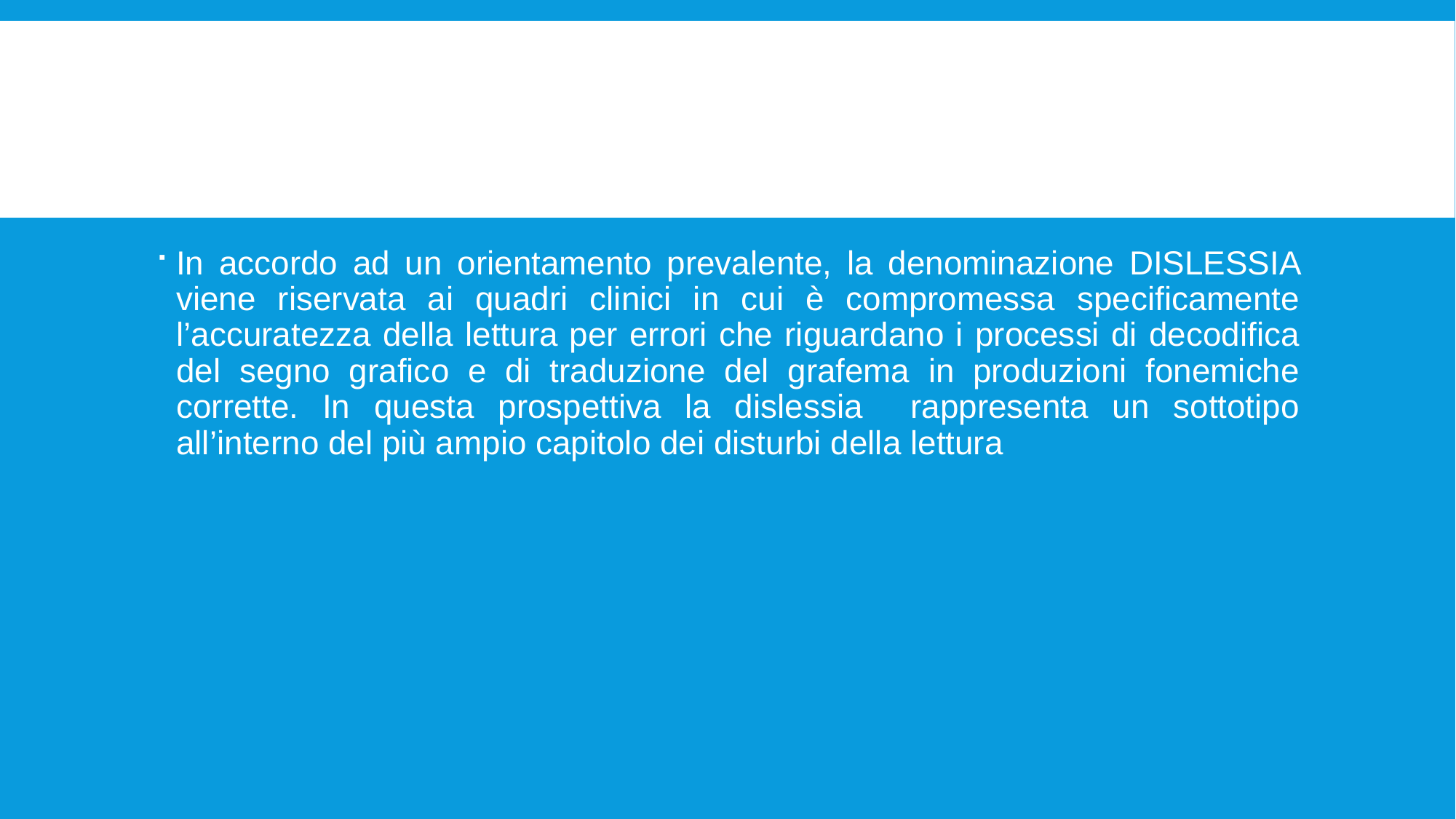

#
In accordo ad un orientamento prevalente, la denominazione DISLESSIA viene riservata ai quadri clinici in cui è compromessa specificamente l’accuratezza della lettura per errori che riguardano i processi di decodifica del segno grafico e di traduzione del grafema in produzioni fonemiche corrette. In questa prospettiva la dislessia  rappresenta un sottotipo all’interno del più ampio capitolo dei disturbi della lettura